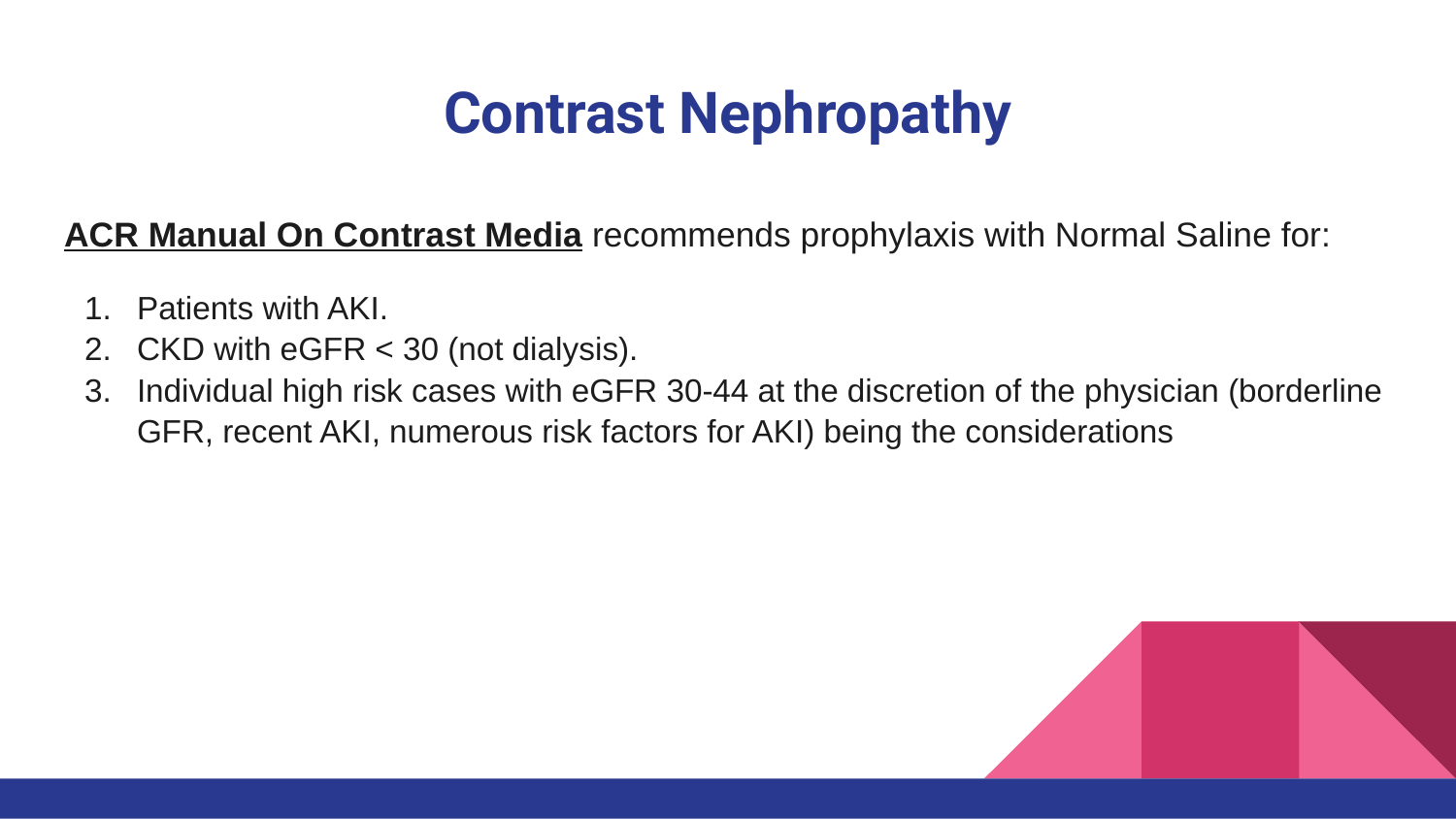

# Contrast Nephropathy
ACR Manual On Contrast Media recommends prophylaxis with Normal Saline for:
Patients with AKI.
CKD with eGFR < 30 (not dialysis).
Individual high risk cases with eGFR 30-44 at the discretion of the physician (borderline GFR, recent AKI, numerous risk factors for AKI) being the considerations